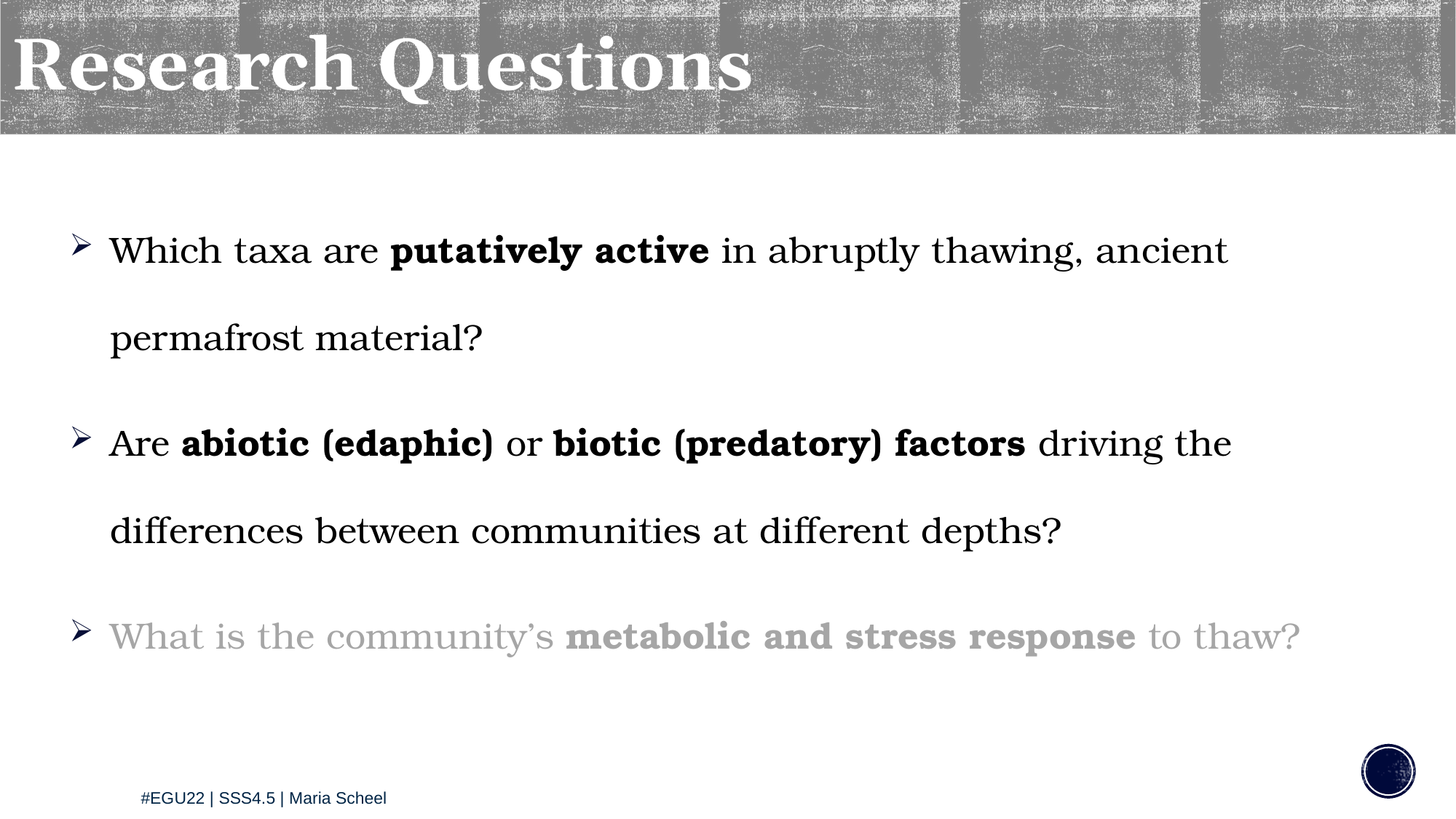

# Research Questions
Which taxa are putatively active in abruptly thawing, ancient permafrost material?
Are abiotic (edaphic) or biotic (predatory) factors driving the differences between communities at different depths?
What is the community’s metabolic and stress response to thaw?
#EGU22 | SSS4.5 | Maria Scheel